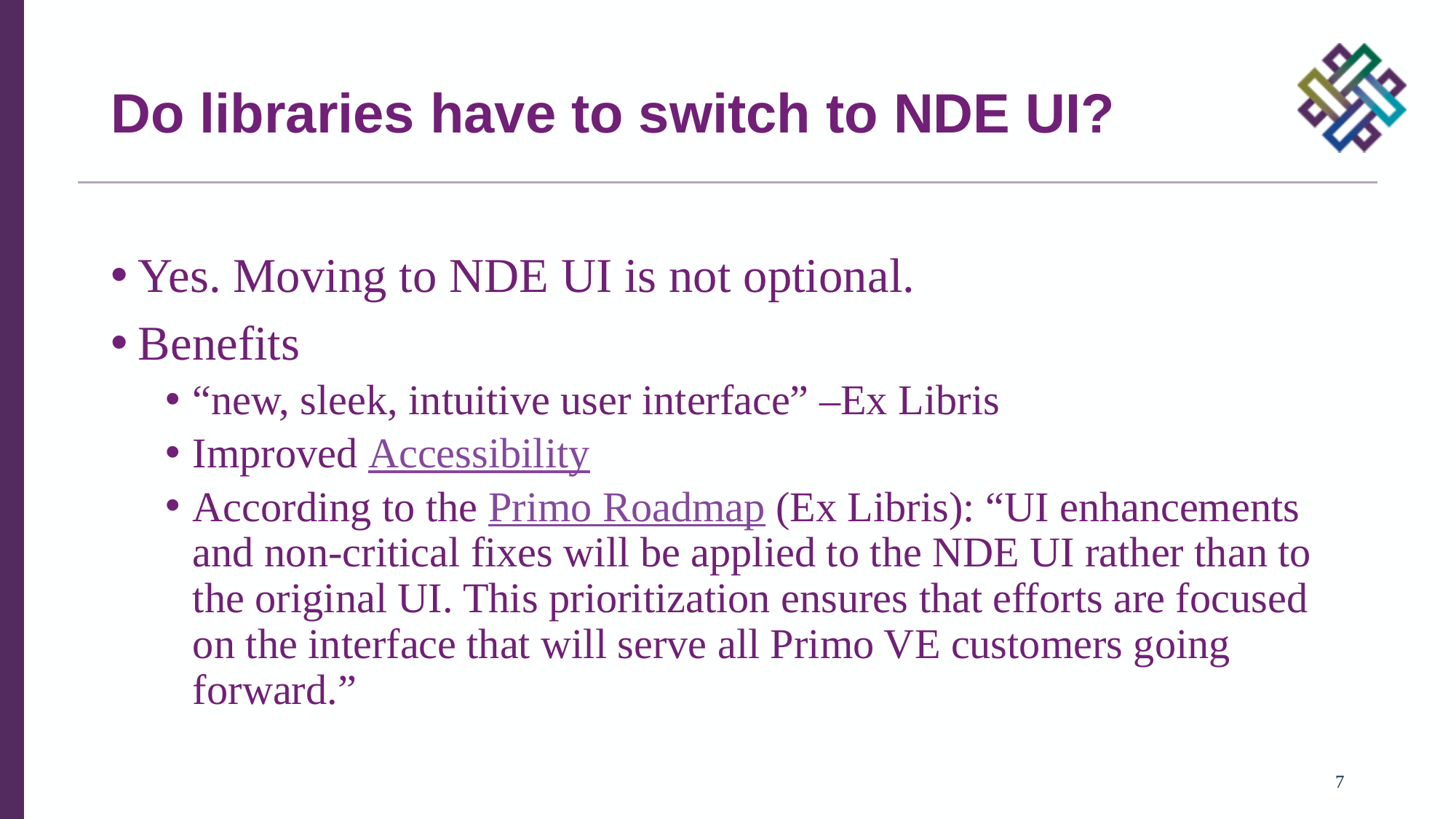

# Do libraries have to switch to NDE UI?
Yes. Moving to NDE UI is not optional.
Benefits
“new, sleek, intuitive user interface” –Ex Libris
Improved Accessibility
According to the Primo Roadmap (Ex Libris): “UI enhancements and non-critical fixes will be applied to the NDE UI rather than to the original UI. This prioritization ensures that efforts are focused on the interface that will serve all Primo VE customers going forward.”
7